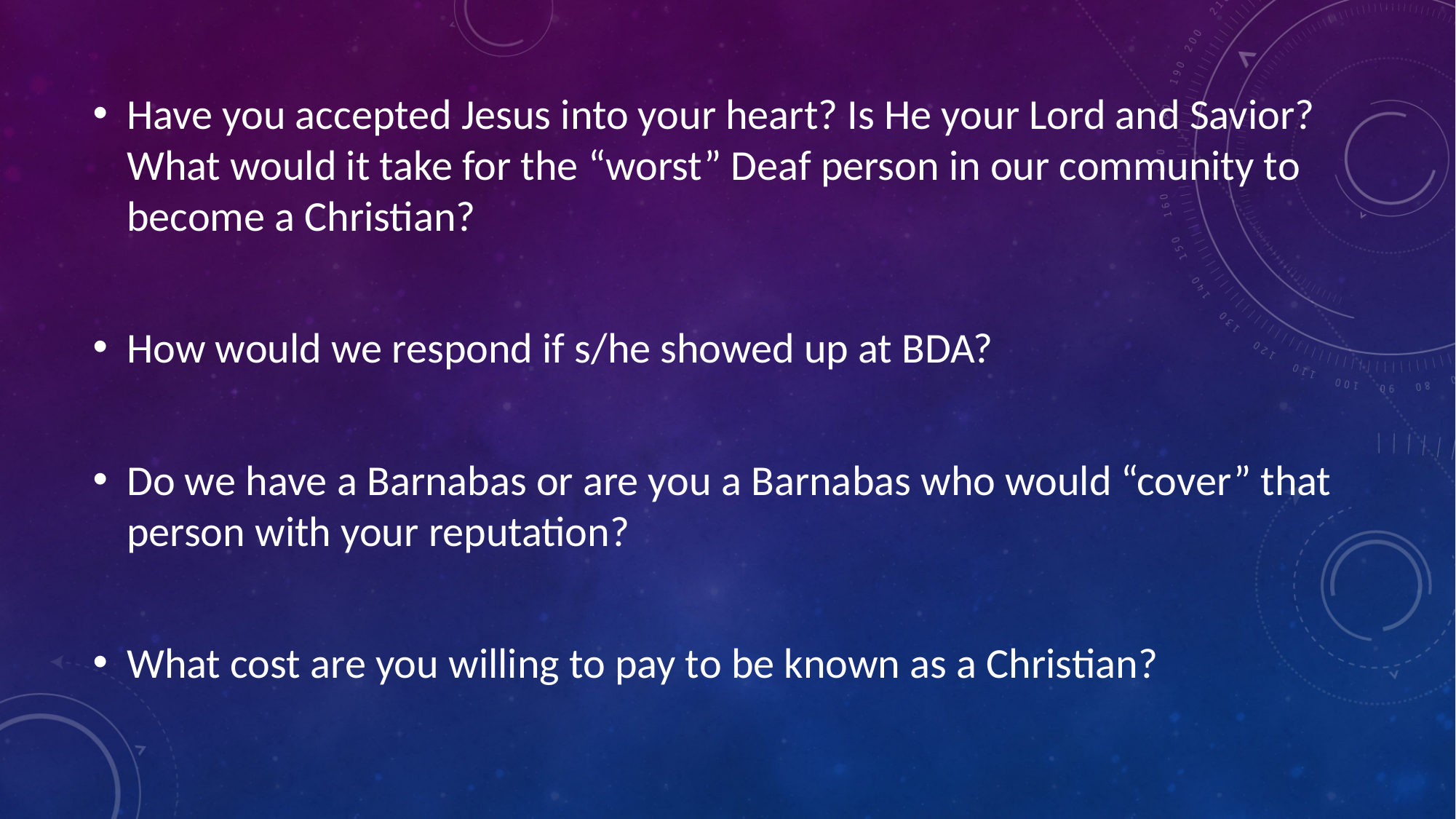

Have you accepted Jesus into your heart? Is He your Lord and Savior? What would it take for the “worst” Deaf person in our community to become a Christian?

How would we respond if s/he showed up at BDA?

Do we have a Barnabas or are you a Barnabas who would “cover” that person with your reputation?

What cost are you willing to pay to be known as a Christian?